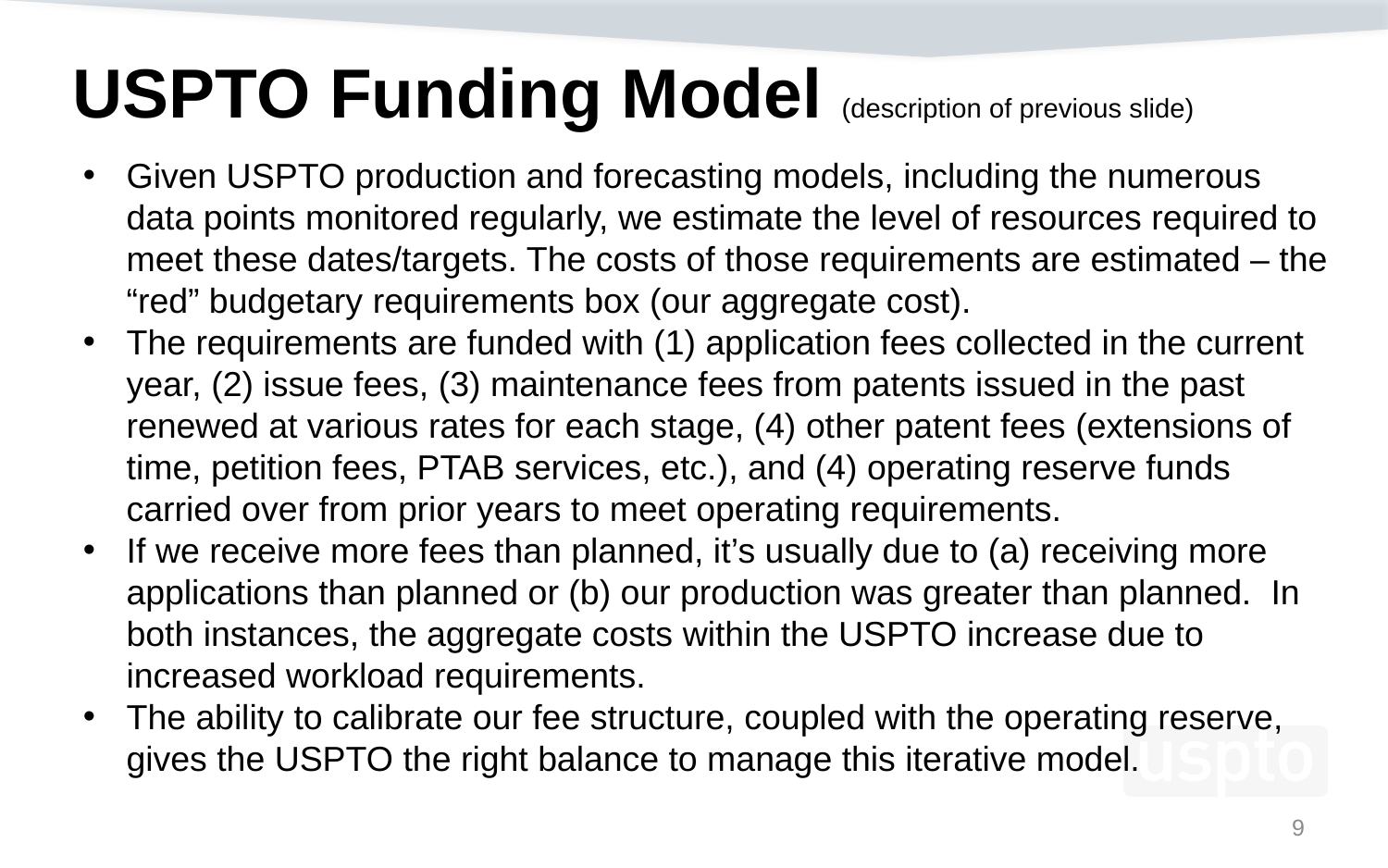

# USPTO Funding Model (description of previous slide)
Given USPTO production and forecasting models, including the numerous data points monitored regularly, we estimate the level of resources required to meet these dates/targets. The costs of those requirements are estimated – the “red” budgetary requirements box (our aggregate cost).
The requirements are funded with (1) application fees collected in the current year, (2) issue fees, (3) maintenance fees from patents issued in the past renewed at various rates for each stage, (4) other patent fees (extensions of time, petition fees, PTAB services, etc.), and (4) operating reserve funds carried over from prior years to meet operating requirements.
If we receive more fees than planned, it’s usually due to (a) receiving more applications than planned or (b) our production was greater than planned.  In both instances, the aggregate costs within the USPTO increase due to increased workload requirements.
The ability to calibrate our fee structure, coupled with the operating reserve, gives the USPTO the right balance to manage this iterative model.
9